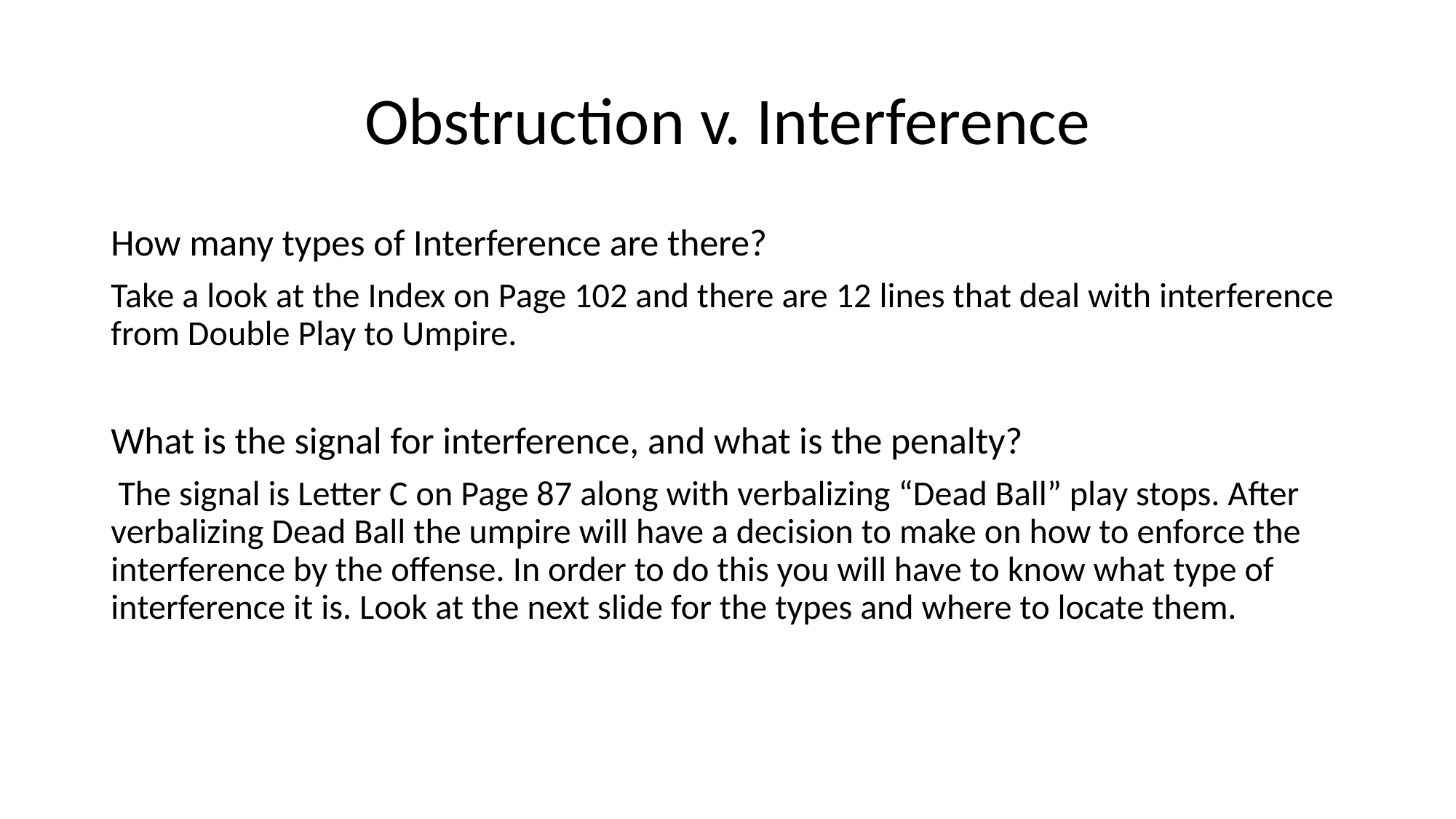

# Obstruction v. Interference
How many types of Interference are there?
Take a look at the Index on Page 102 and there are 12 lines that deal with interference from Double Play to Umpire.

What is the signal for interference, and what is the penalty?
 The signal is Letter C on Page 87 along with verbalizing “Dead Ball” play stops. After verbalizing Dead Ball the umpire will have a decision to make on how to enforce the interference by the offense. In order to do this you will have to know what type of interference it is. Look at the next slide for the types and where to locate them.